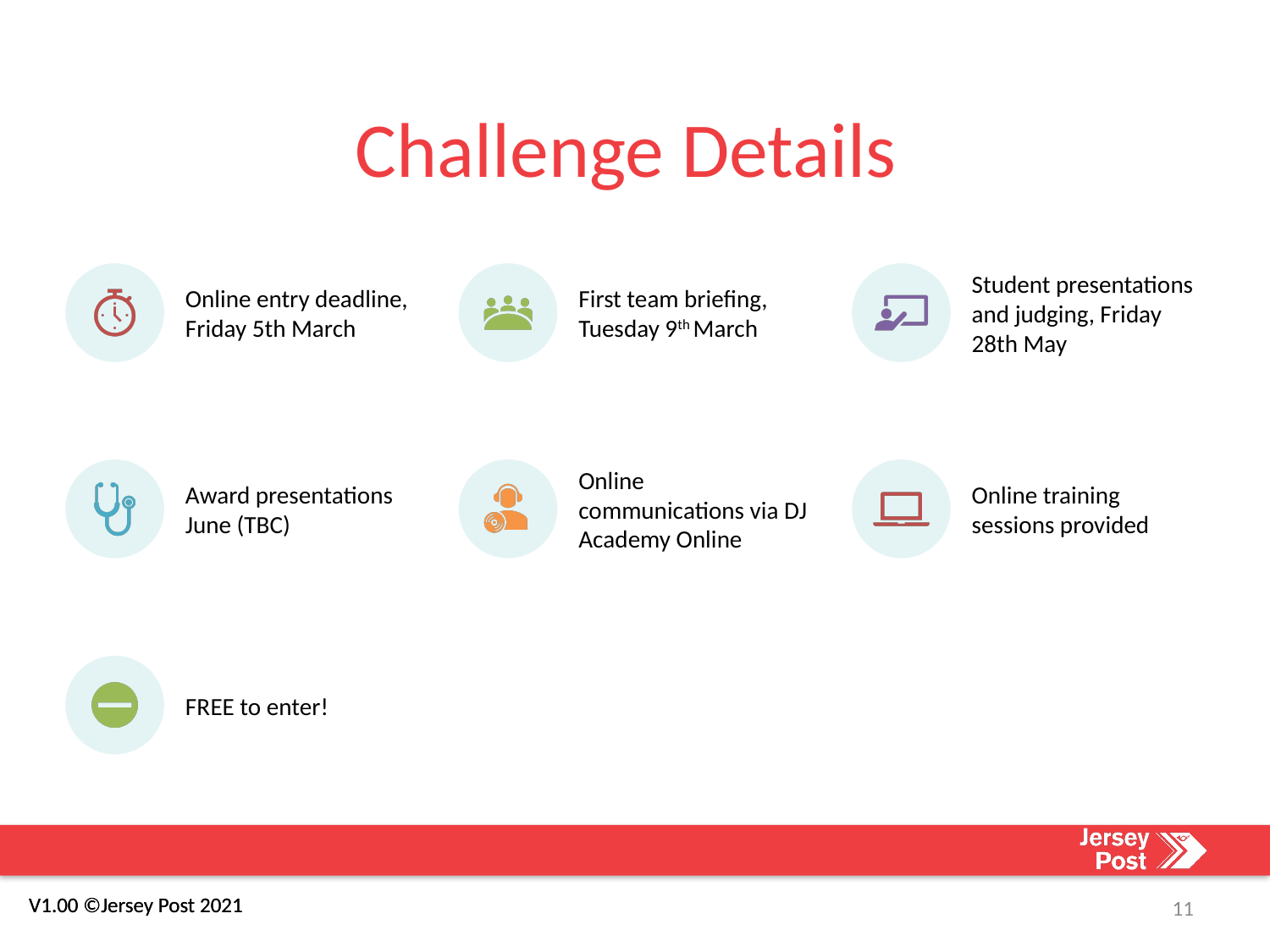

# Challenge Details
Online entry deadline, Friday 5th March
First team briefing, Tuesday 9th March
Student presentations and judging, Friday 28th May
Award presentations June (TBC)
Online communications via DJ Academy Online
Online training sessions provided
FREE to enter!
11